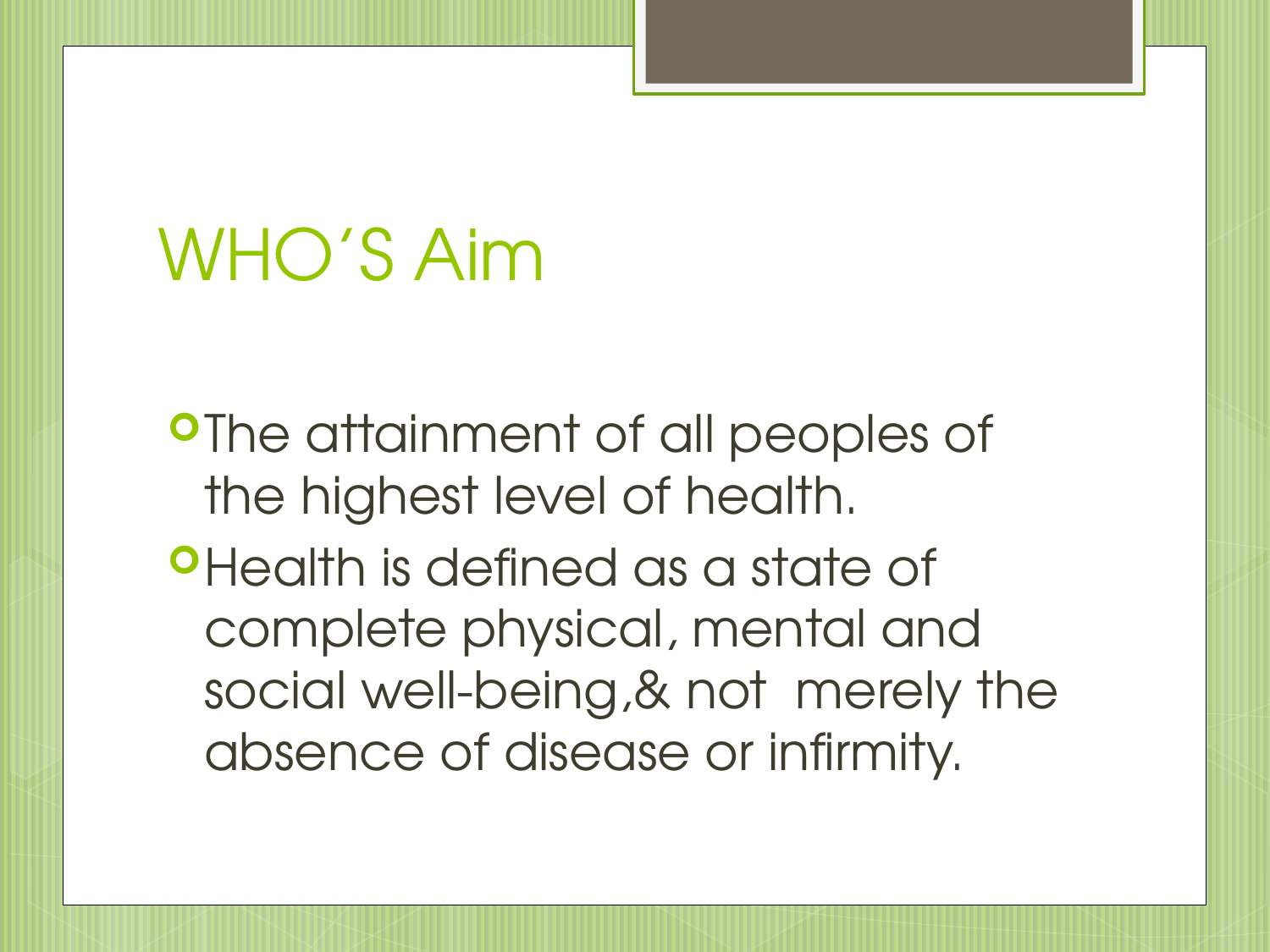

# WHO’S Aim

The attainment of all peoples of the highest level of health.
Health is defined as a state of complete physical, mental and social well-being,& not  merely the absence of disease or infirmity.